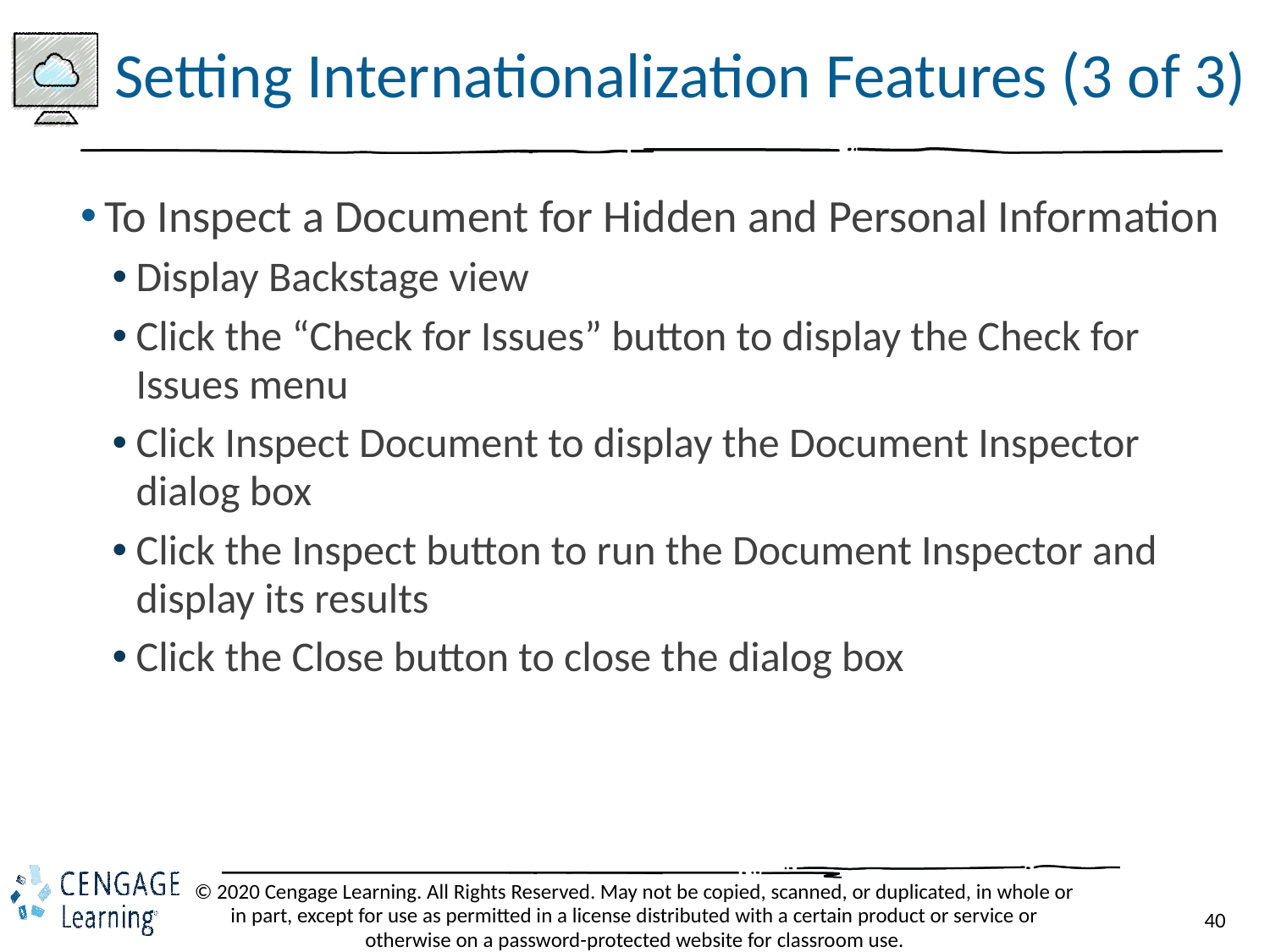

# Setting Internationalization Features (3 of 3)
To Inspect a Document for Hidden and Personal Information
Display Backstage view
Click the “Check for Issues” button to display the Check for Issues menu
Click Inspect Document to display the Document Inspector dialog box
Click the Inspect button to run the Document Inspector and display its results
Click the Close button to close the dialog box